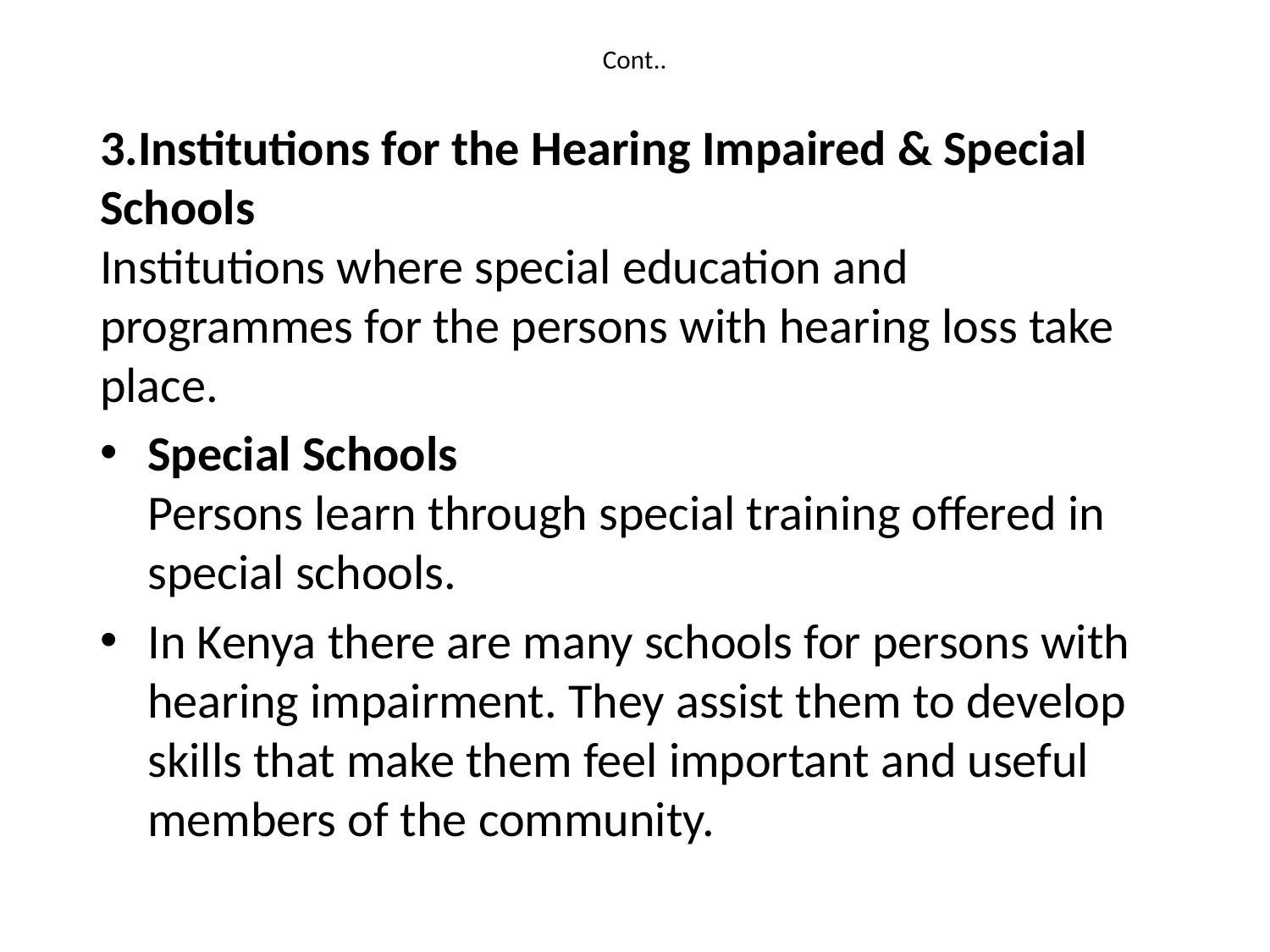

# Cont..
3.Institutions for the Hearing Impaired & Special Schools
Institutions where special education and programmes for the persons with hearing loss take place.
Special Schools
Persons learn through special training offered in special schools.
In Kenya there are many schools for persons with hearing impairment. They assist them to develop skills that make them feel important and useful members of the community.